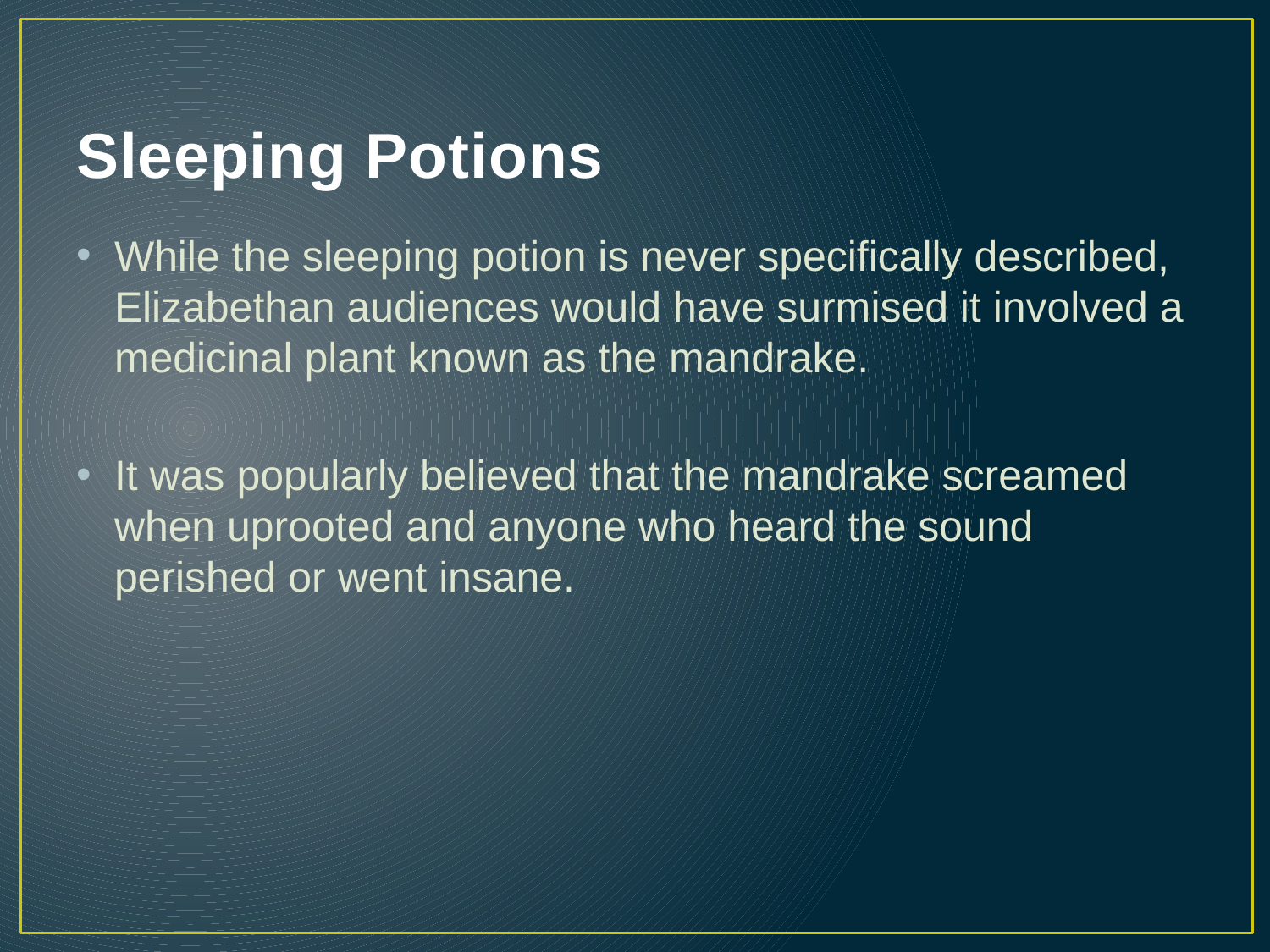

# Sleeping Potions
While the sleeping potion is never specifically described, Elizabethan audiences would have surmised it involved a medicinal plant known as the mandrake.

It was popularly believed that the mandrake screamed when uprooted and anyone who heard the sound perished or went insane.